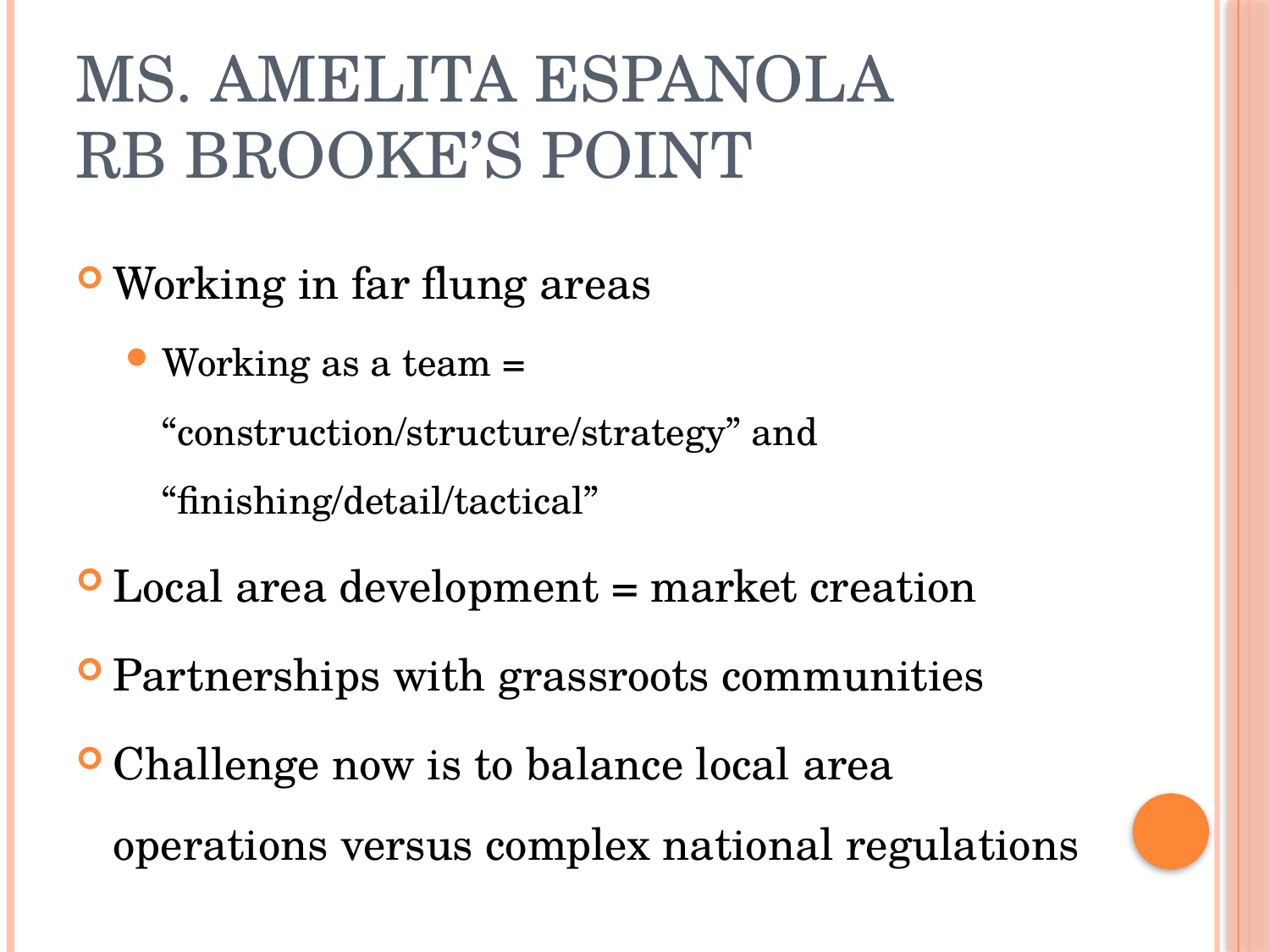

# Ms. Amelita Espanola RB Brooke’s Point
Working in far flung areas
Working as a team = “construction/structure/strategy” and “finishing/detail/tactical”
Local area development = market creation
Partnerships with grassroots communities
Challenge now is to balance local area operations versus complex national regulations